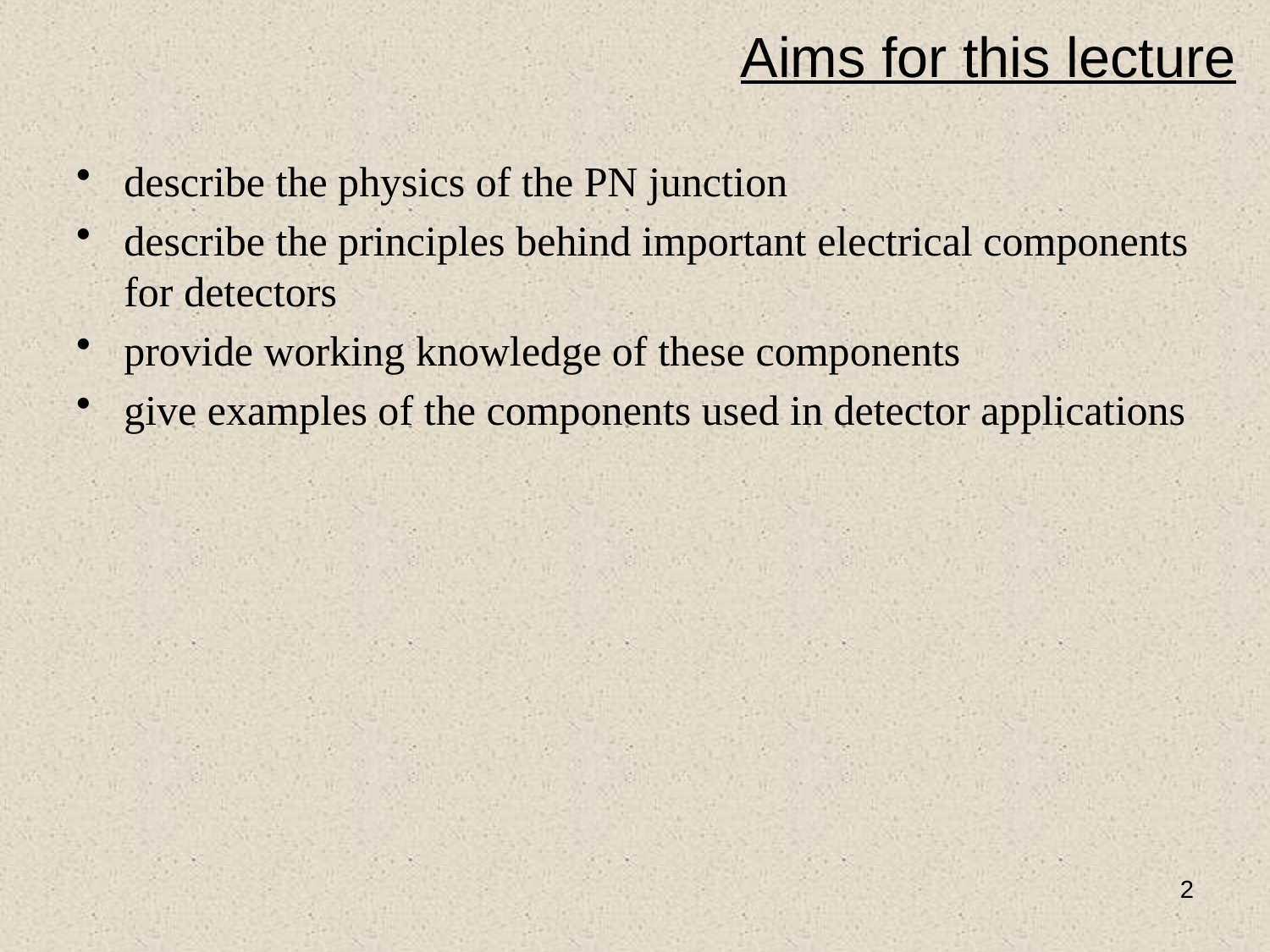

# Aims for this lecture
describe the physics of the PN junction
describe the principles behind important electrical components for detectors
provide working knowledge of these components
give examples of the components used in detector applications

2